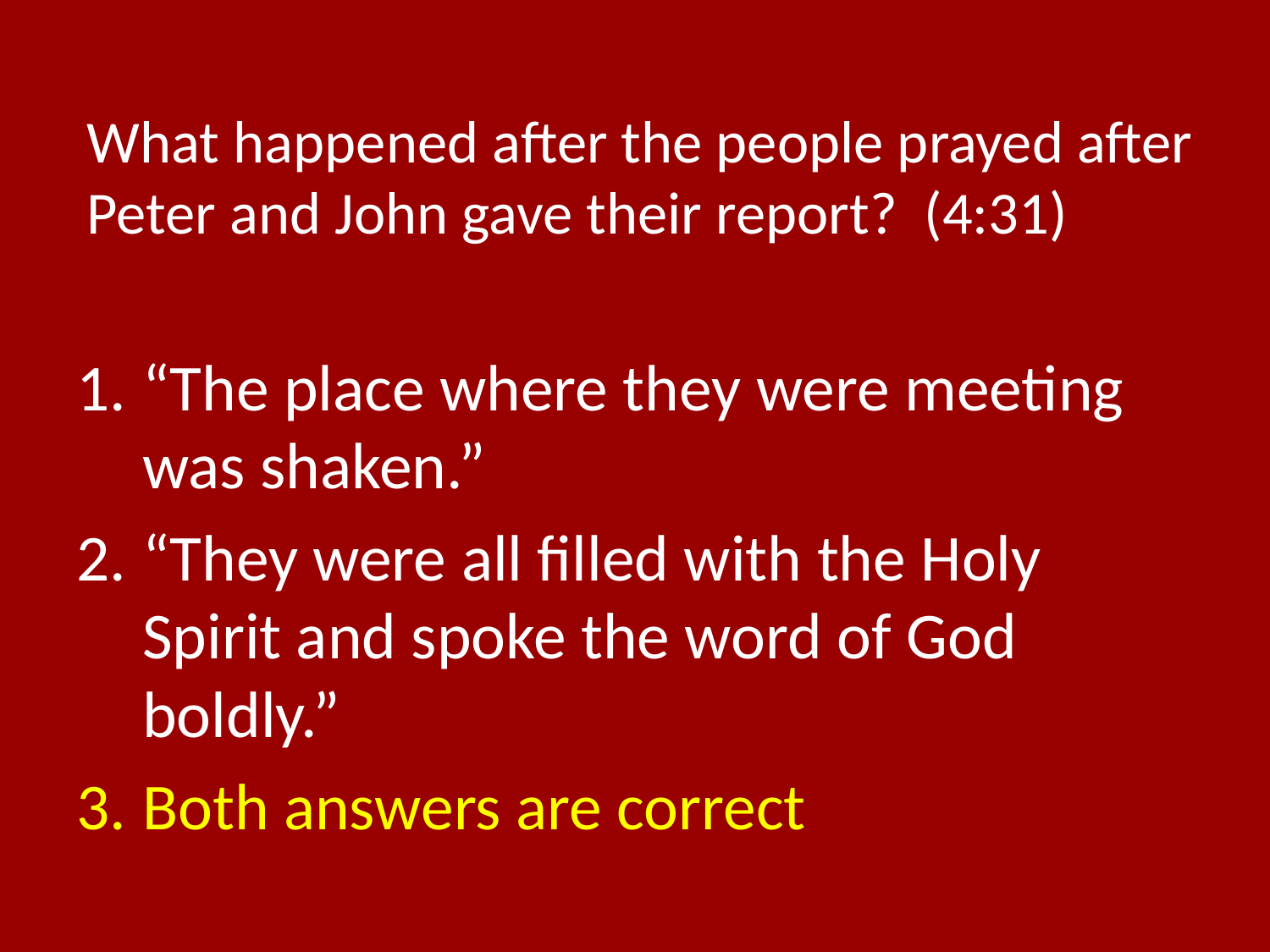

# What happened after the people prayed after Peter and John gave their report?  (4:31)
“The place where they were meeting was shaken.”
“They were all filled with the Holy Spirit and spoke the word of God boldly.”
Both answers are correct